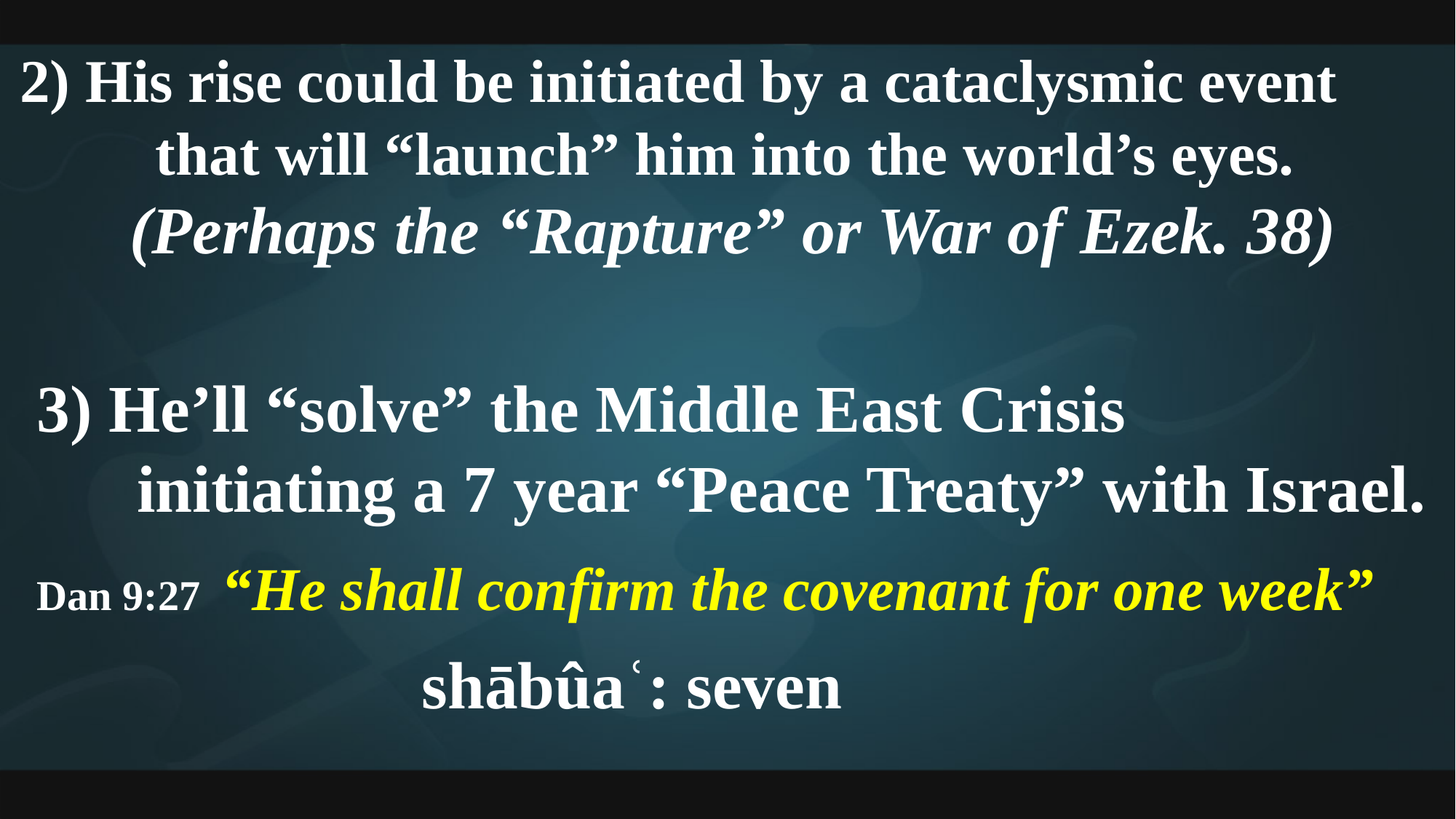

2) His rise could be initiated by a cataclysmic event
         that will “launch” him into the world’s eyes.
         (Perhaps the “Rapture” or War of Ezek. 38)

 3) He’ll “solve” the Middle East Crisis
       initiating a 7 year “Peace Treaty” with Israel.
 Dan 9:27  “He shall confirm the covenant for one week”
                        shābûaʿ: seven